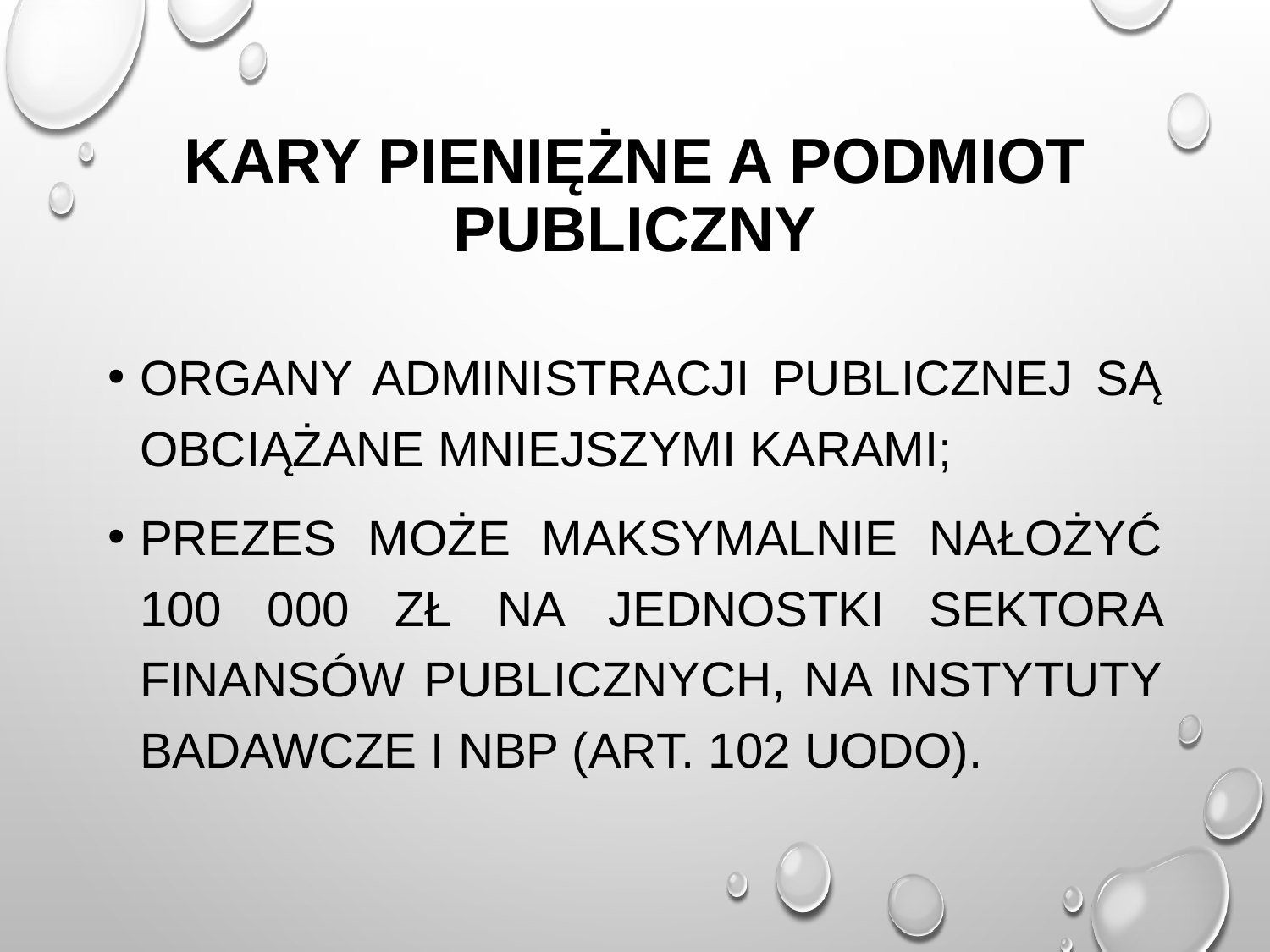

# Kary pieniężne a podmiot publiczny
Organy administracji publicznej są obciążane mniejszymi karami;
Prezes może maksymalnie nałożyć 100 000 zł na jednostki sektora finansów publicznych, na instytuty badawcze i NBP (art. 102 uodo).